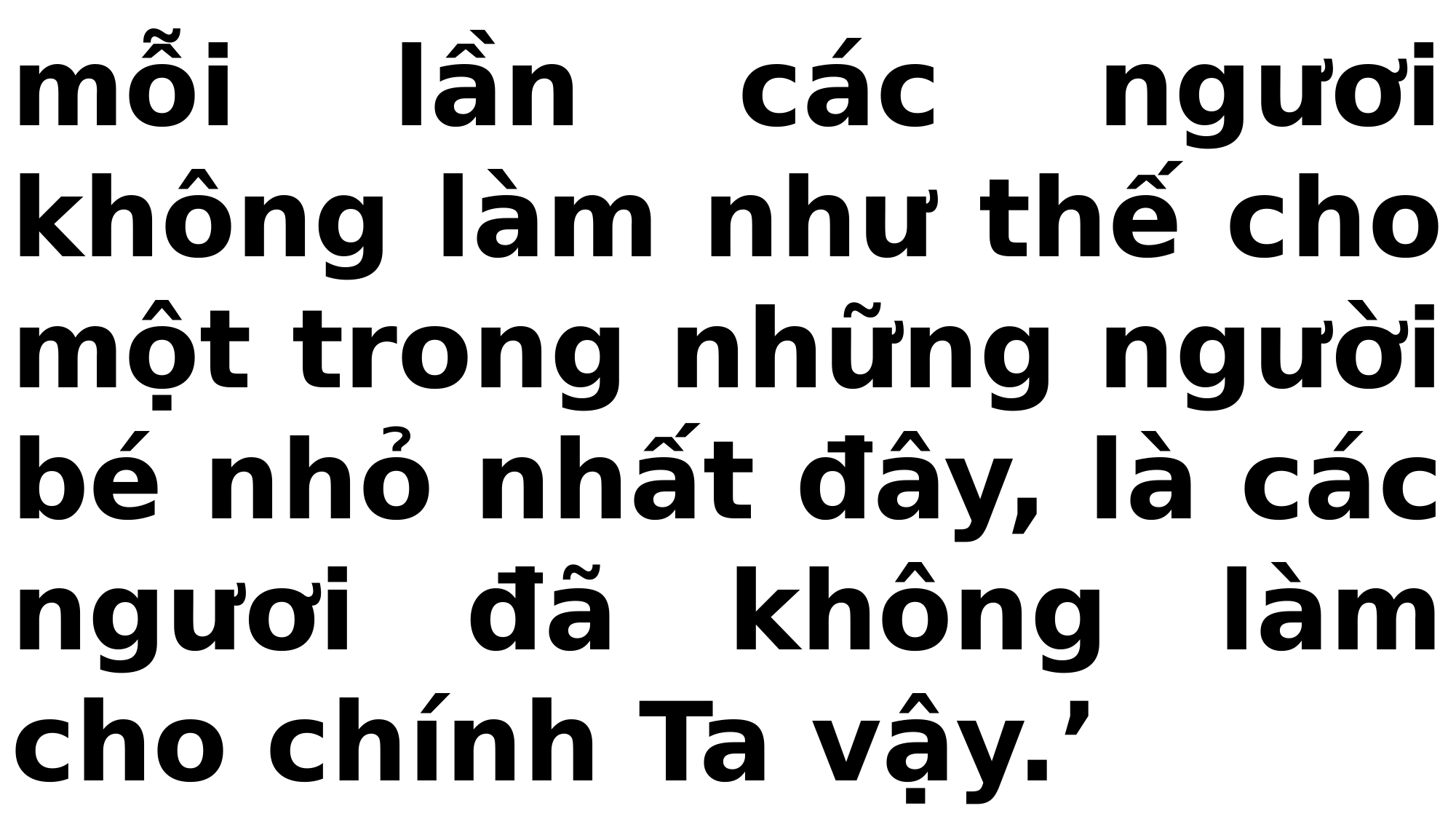

# mỗi lần các ngươi không làm như thế cho một trong những người bé nhỏ nhất đây, là các ngươi đã không làm cho chính Ta vậy.’